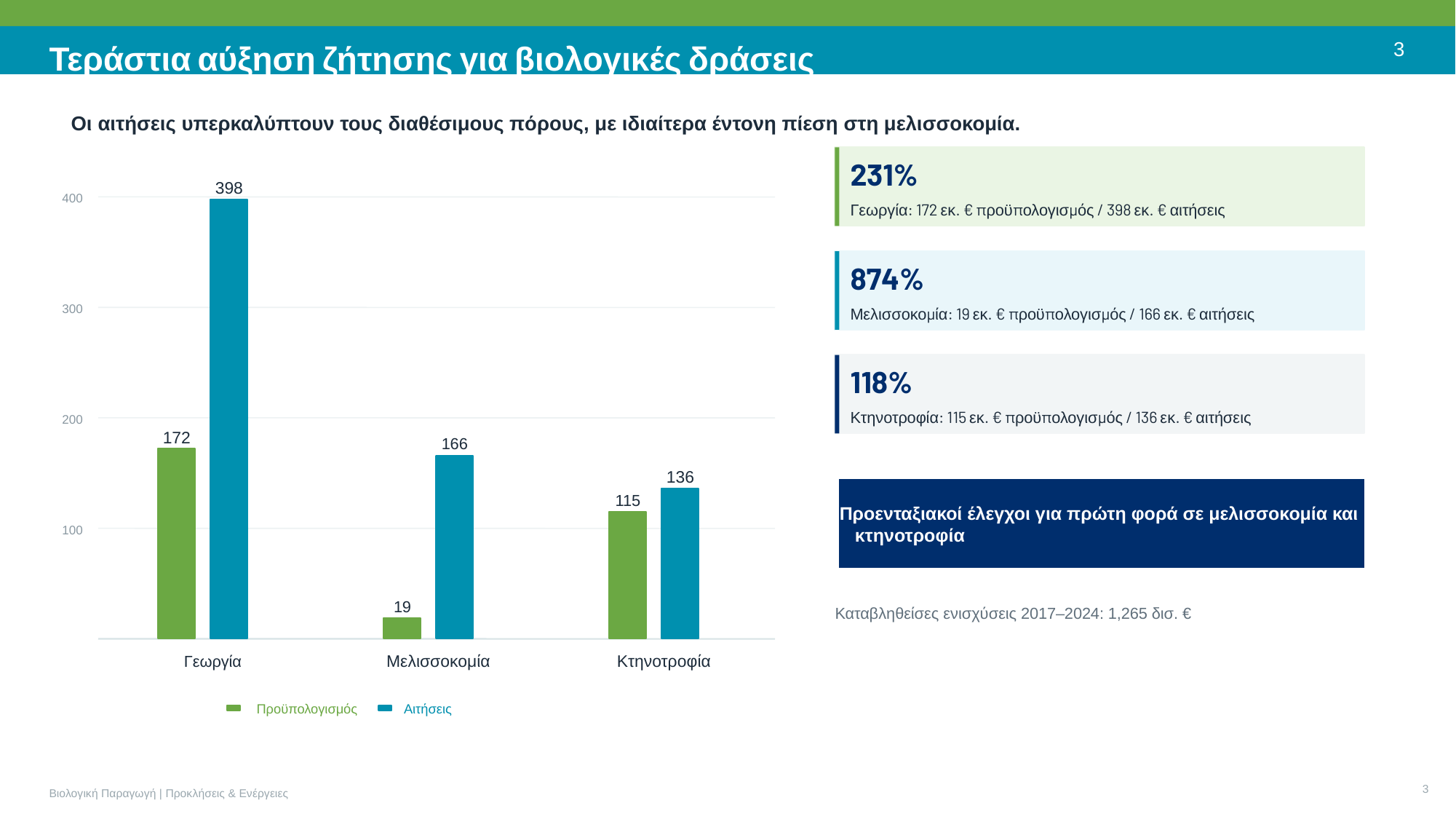

Τεράστια αύξηση ζήτησης για βιολογικές δράσεις
3
Οι αιτήσεις υπερκαλύπτουν τους διαθέσιμους πόρους, με ιδιαίτερα έντονη πίεση στη μελισσοκομία.

231%
398
400

Γεωργία: 172 εκ. € προϋπολογισμός / 398 εκ. € αιτήσεις

874%
Μελισσοκομία: 19 εκ. € προϋπολογισμός / 166 εκ. € αιτήσεις
300

118%
Κτηνοτροφία: 115 εκ. € προϋπολογισμός / 136 εκ. € αιτήσεις
200

172
166

136
Προενταξιακοί έλεγχοι για πρώτη φορά σε μελισσοκομία και     κτηνοτροφία

115

100

Καταβληθείσες ενισχύσεις 2017–2024: 1,265 δισ. €
19

Γεωργία
Μελισσοκομία
Κτηνοτροφία
Προϋπολογισμός
Αιτήσεις

3
Βιολογική Παραγωγή | Προκλήσεις & Ενέργειες